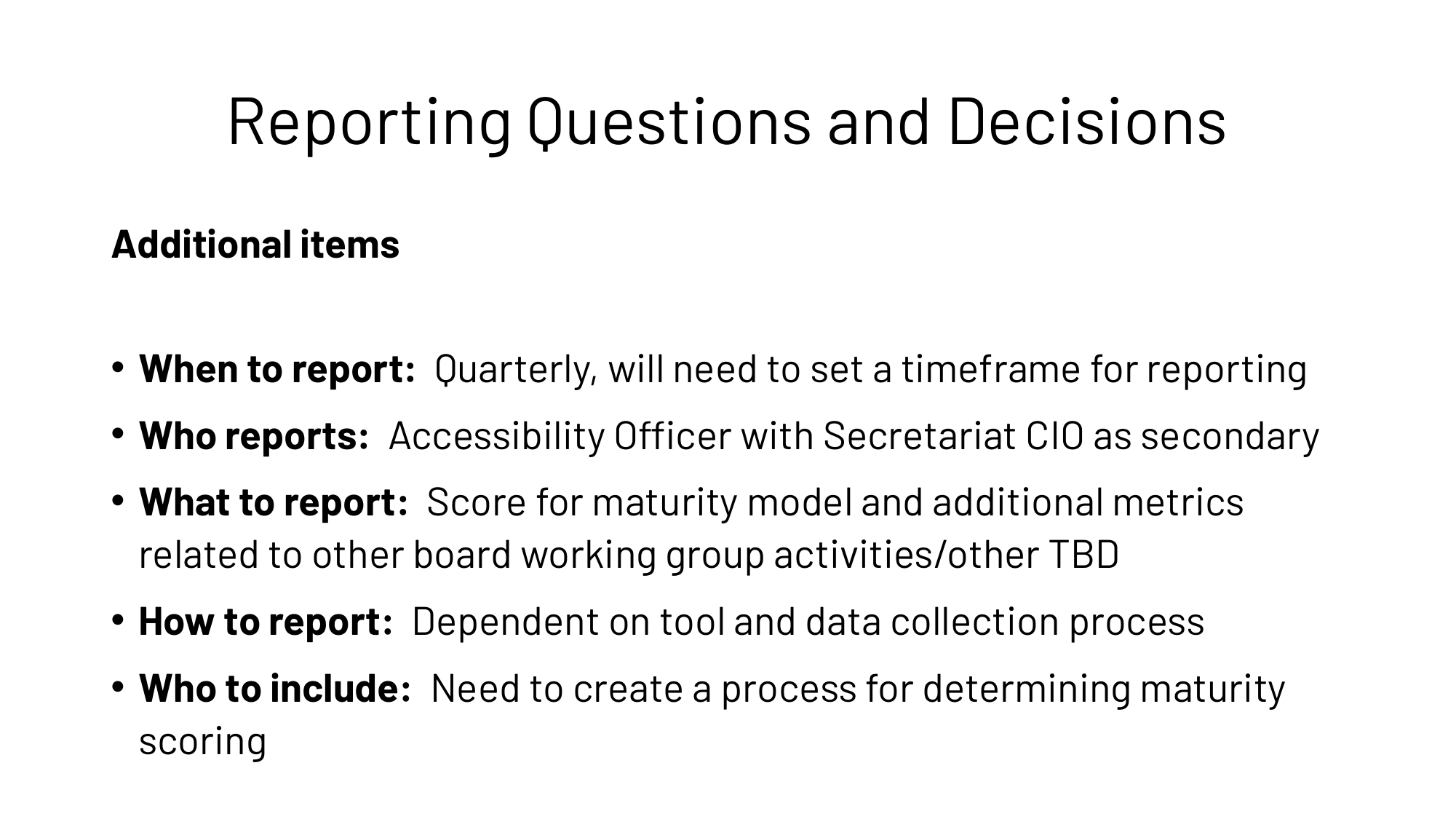

# Reporting Questions and Decisions
Additional items

When to report:  Quarterly, will need to set a timeframe for reporting
Who reports:  Accessibility Officer with Secretariat CIO as secondary
What to report:  Score for maturity model and additional metrics related to other board working group activities/other TBD
How to report:  Dependent on tool and data collection process
Who to include:  Need to create a process for determining maturity scoring